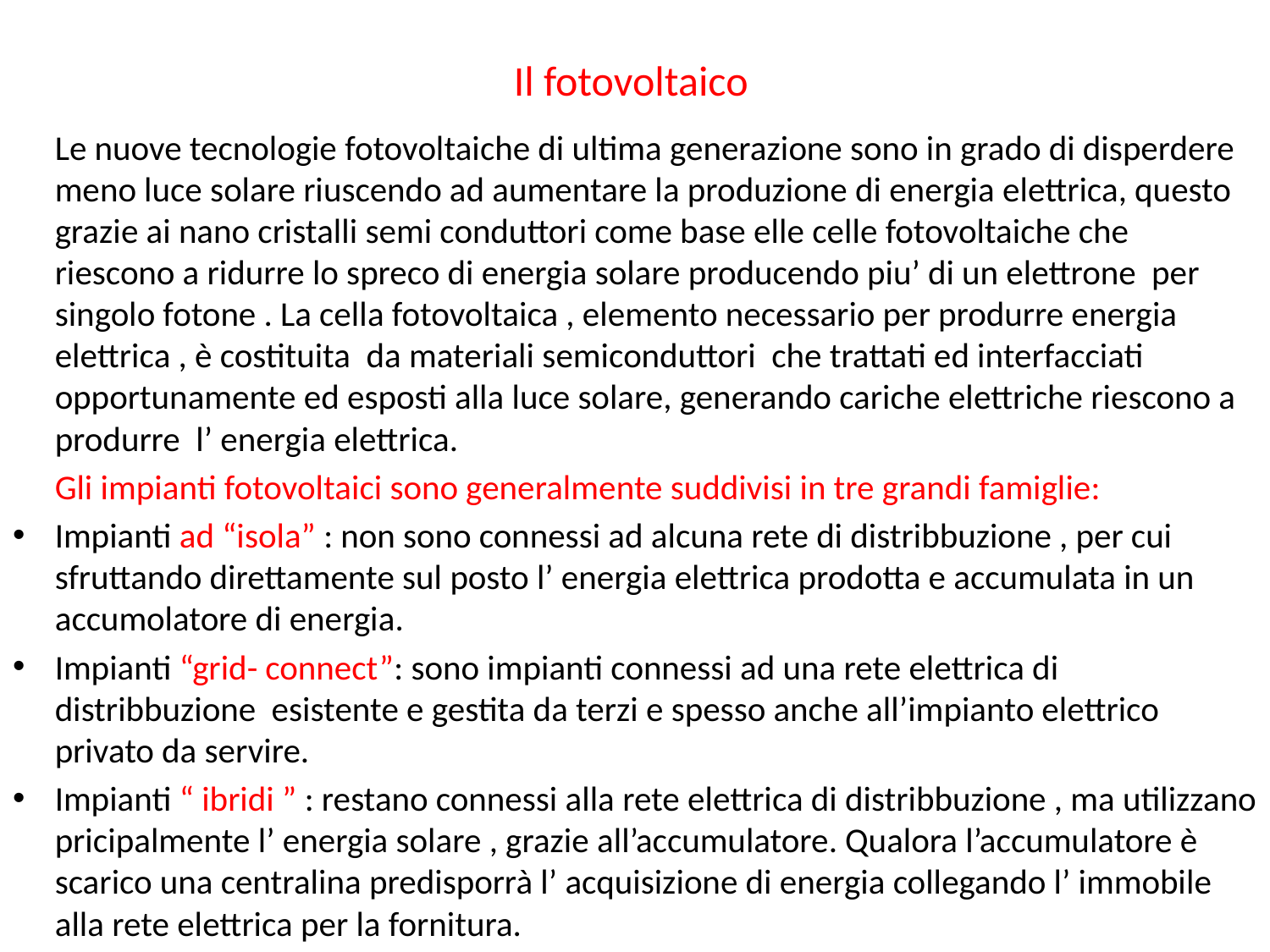

# Il fotovoltaico
	Le nuove tecnologie fotovoltaiche di ultima generazione sono in grado di disperdere meno luce solare riuscendo ad aumentare la produzione di energia elettrica, questo grazie ai nano cristalli semi conduttori come base elle celle fotovoltaiche che riescono a ridurre lo spreco di energia solare producendo piu’ di un elettrone  per singolo fotone . La cella fotovoltaica , elemento necessario per produrre energia elettrica , è costituita  da materiali semiconduttori  che trattati ed interfacciati opportunamente ed esposti alla luce solare, generando cariche elettriche riescono a produrre  l’ energia elettrica.
	Gli impianti fotovoltaici sono generalmente suddivisi in tre grandi famiglie:
Impianti ad “isola” : non sono connessi ad alcuna rete di distribbuzione , per cui sfruttando direttamente sul posto l’ energia elettrica prodotta e accumulata in un accumolatore di energia.
Impianti “grid- connect”: sono impianti connessi ad una rete elettrica di distribbuzione  esistente e gestita da terzi e spesso anche all’impianto elettrico privato da servire.
Impianti “ ibridi ” : restano connessi alla rete elettrica di distribbuzione , ma utilizzano pricipalmente l’ energia solare , grazie all’accumulatore. Qualora l’accumulatore è scarico una centralina predisporrà l’ acquisizione di energia collegando l’ immobile alla rete elettrica per la fornitura.